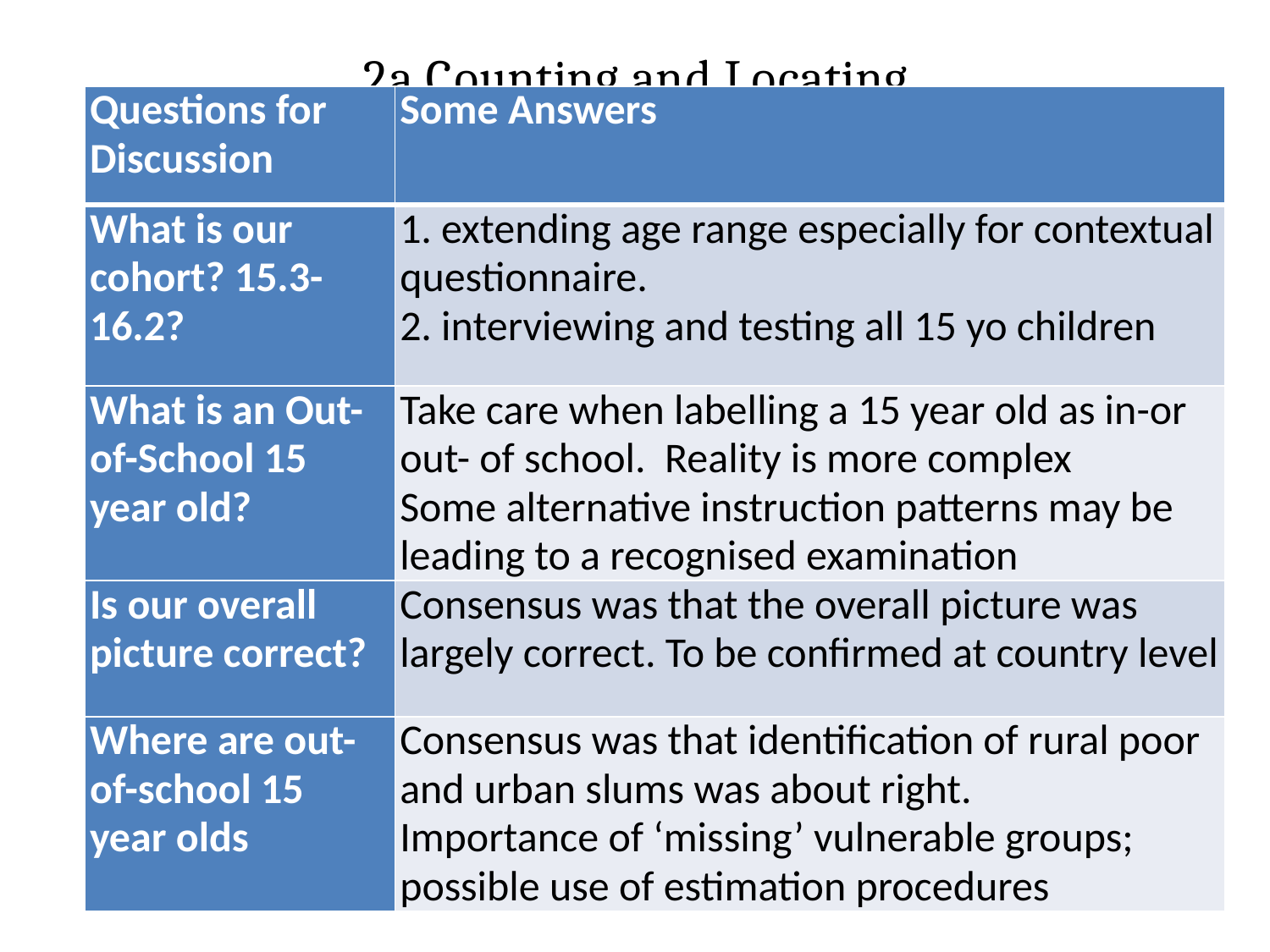

# 2a Counting and Locating
| Questions for Discussion | Some Answers |
| --- | --- |
| What is our cohort? 15.3-16.2? | 1. extending age range especially for contextual questionnaire. 2. interviewing and testing all 15 yo children |
| What is an Out-of-School 15 year old? | Take care when labelling a 15 year old as in-or out- of school. Reality is more complex Some alternative instruction patterns may be leading to a recognised examination |
| Is our overall picture correct? | Consensus was that the overall picture was largely correct. To be confirmed at country level |
| Where are out-of-school 15 year olds | Consensus was that identification of rural poor and urban slums was about right. Importance of ‘missing’ vulnerable groups; possible use of estimation procedures |